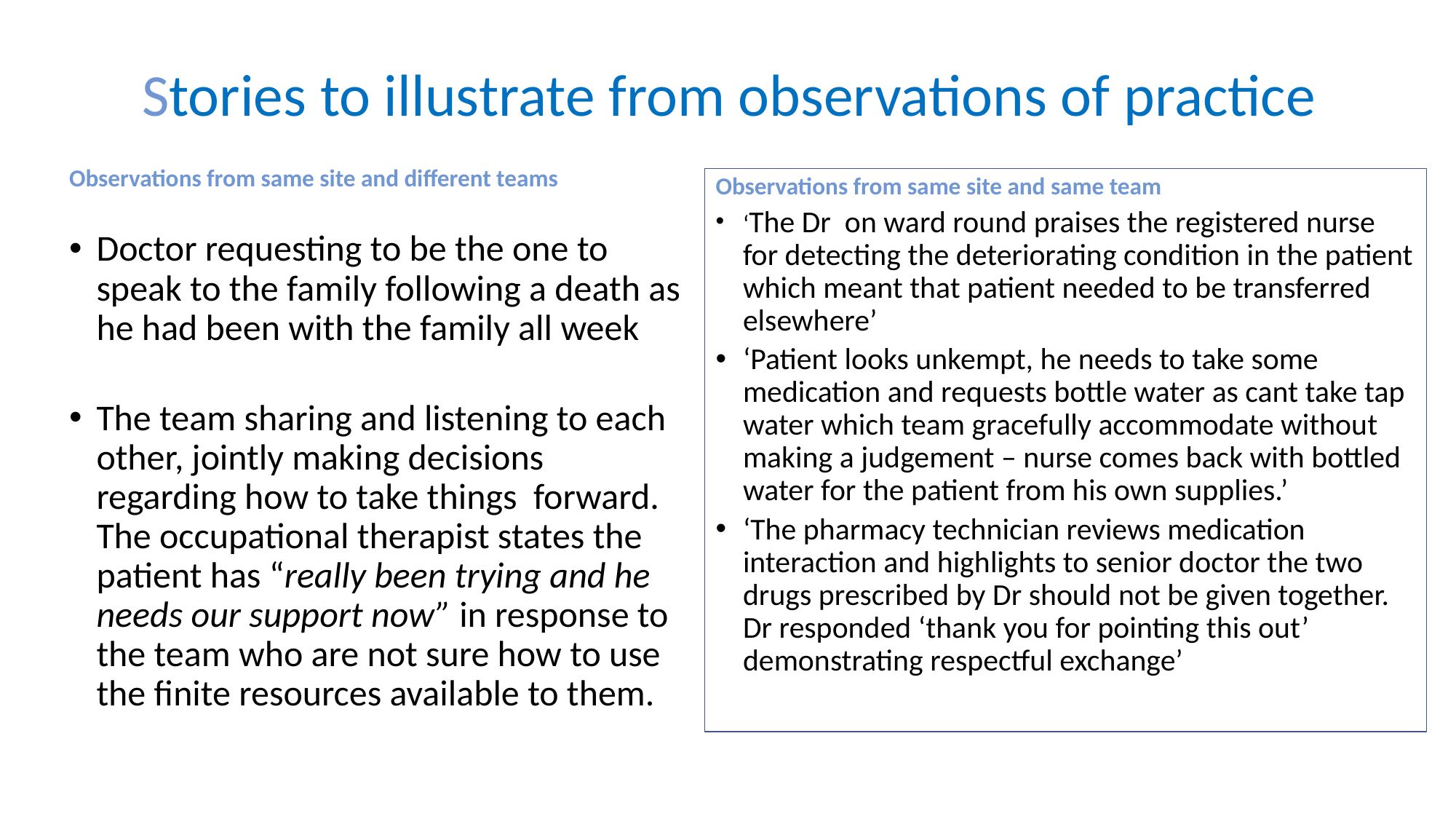

# Stories to illustrate from observations of practice
Observations from same site and different teams

Doctor requesting to be the one to speak to the family following a death as he had been with the family all week

The team sharing and listening to each other, jointly making decisions regarding how to take things  forward. The occupational therapist states the patient has “really been trying and he needs our support now” in response to the team who are not sure how to use the finite resources available to them.
Observations from same site and same team
‘The Dr  on ward round praises the registered nurse for detecting the deteriorating condition in the patient which meant that patient needed to be transferred elsewhere’
‘Patient looks unkempt, he needs to take some medication and requests bottle water as cant take tap water which team gracefully accommodate without making a judgement – nurse comes back with bottled water for the patient from his own supplies.’
‘The pharmacy technician reviews medication interaction and highlights to senior doctor the two drugs prescribed by Dr should not be given together. Dr responded ‘thank you for pointing this out’  demonstrating respectful exchange’